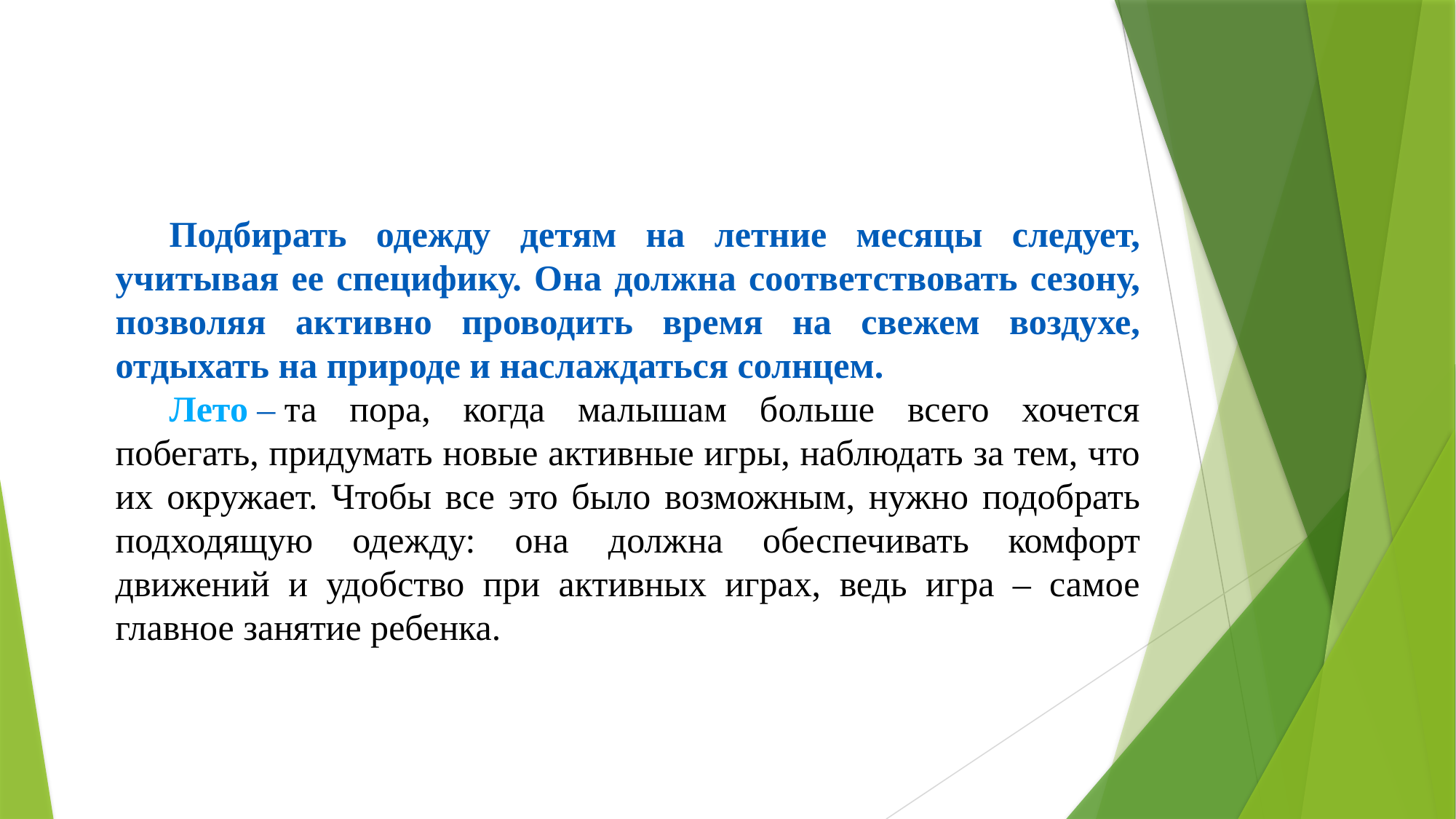

Подбирать одежду детям на летние месяцы следует, учитывая ее специфику. Она должна соответствовать сезону, позволяя активно проводить время на свежем воздухе, отдыхать на природе и наслаждаться солнцем.
Лето – та пора, когда малышам больше всего хочется побегать, придумать новые активные игры, наблюдать за тем, что их окружает. Чтобы все это было возможным, нужно подобрать подходящую одежду: она должна обеспечивать комфорт движений и удобство при активных играх, ведь игра – самое главное занятие ребенка.